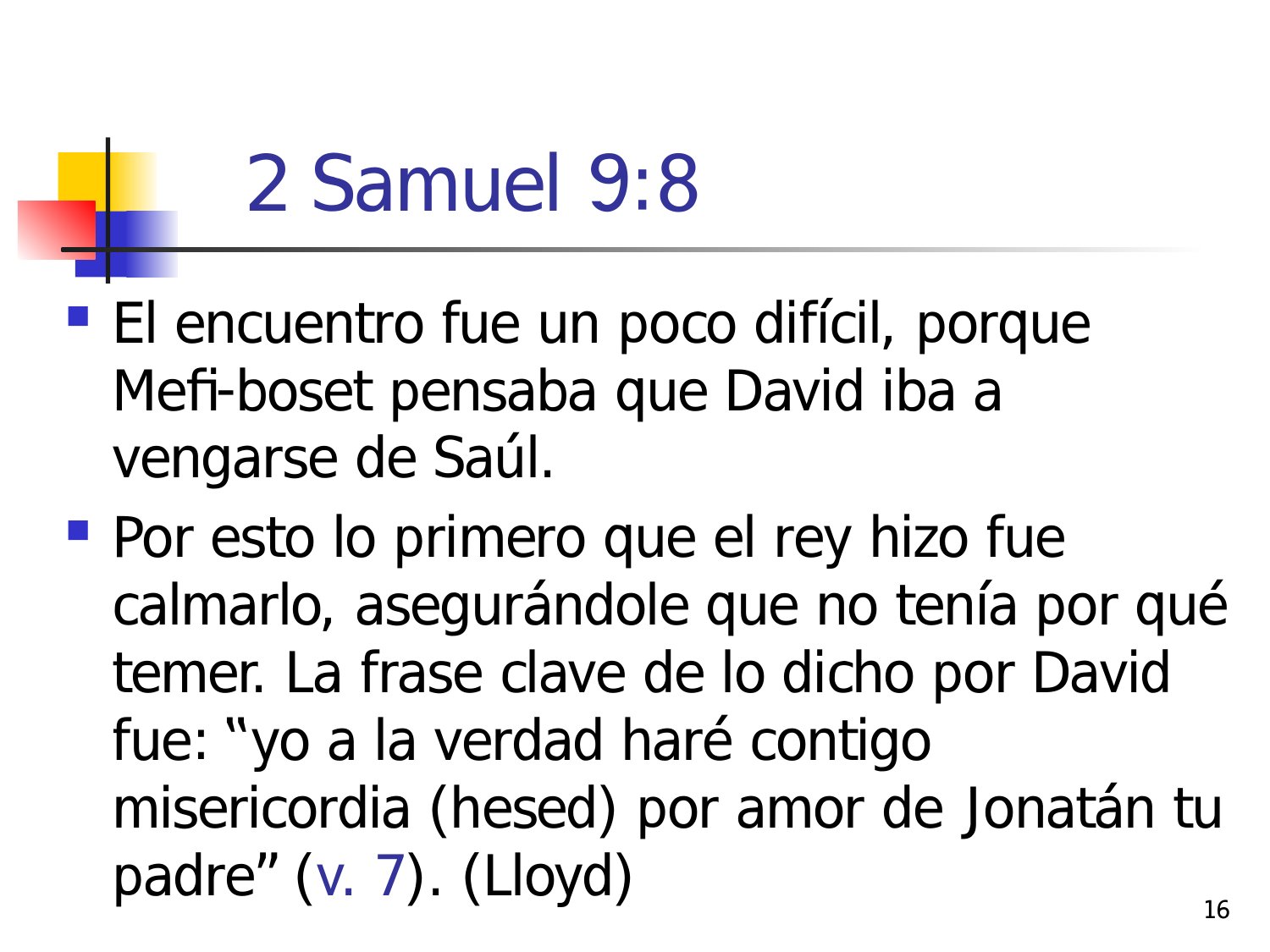

# 2 Samuel 9:8
El encuentro fue un poco difícil, porque Mefi-boset pensaba que David iba a vengarse de Saúl.
Por esto lo primero que el rey hizo fue calmarlo, asegurándole que no tenía por qué temer. La frase clave de lo dicho por David fue: “yo a la verdad haré contigo misericordia (hesed) por amor de Jonatán tu padre” (v. 7). (Lloyd)
16